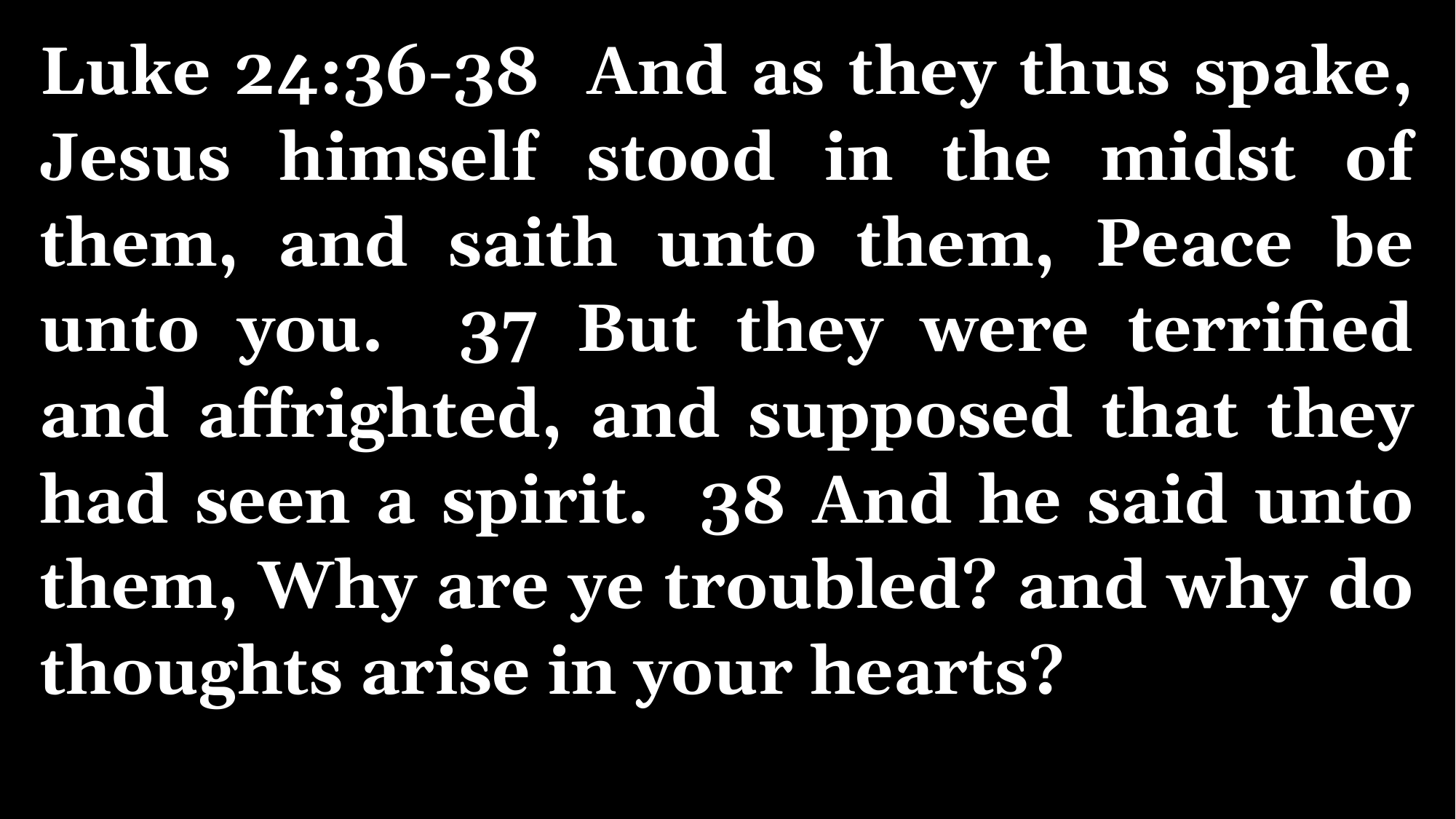

Luke 24:36-38  And as they thus spake, Jesus himself stood in the midst of them, and saith unto them, Peace be unto you.  37 But they were terrified and affrighted, and supposed that they had seen a spirit.  38 And he said unto them, Why are ye troubled? and why do thoughts arise in your hearts?